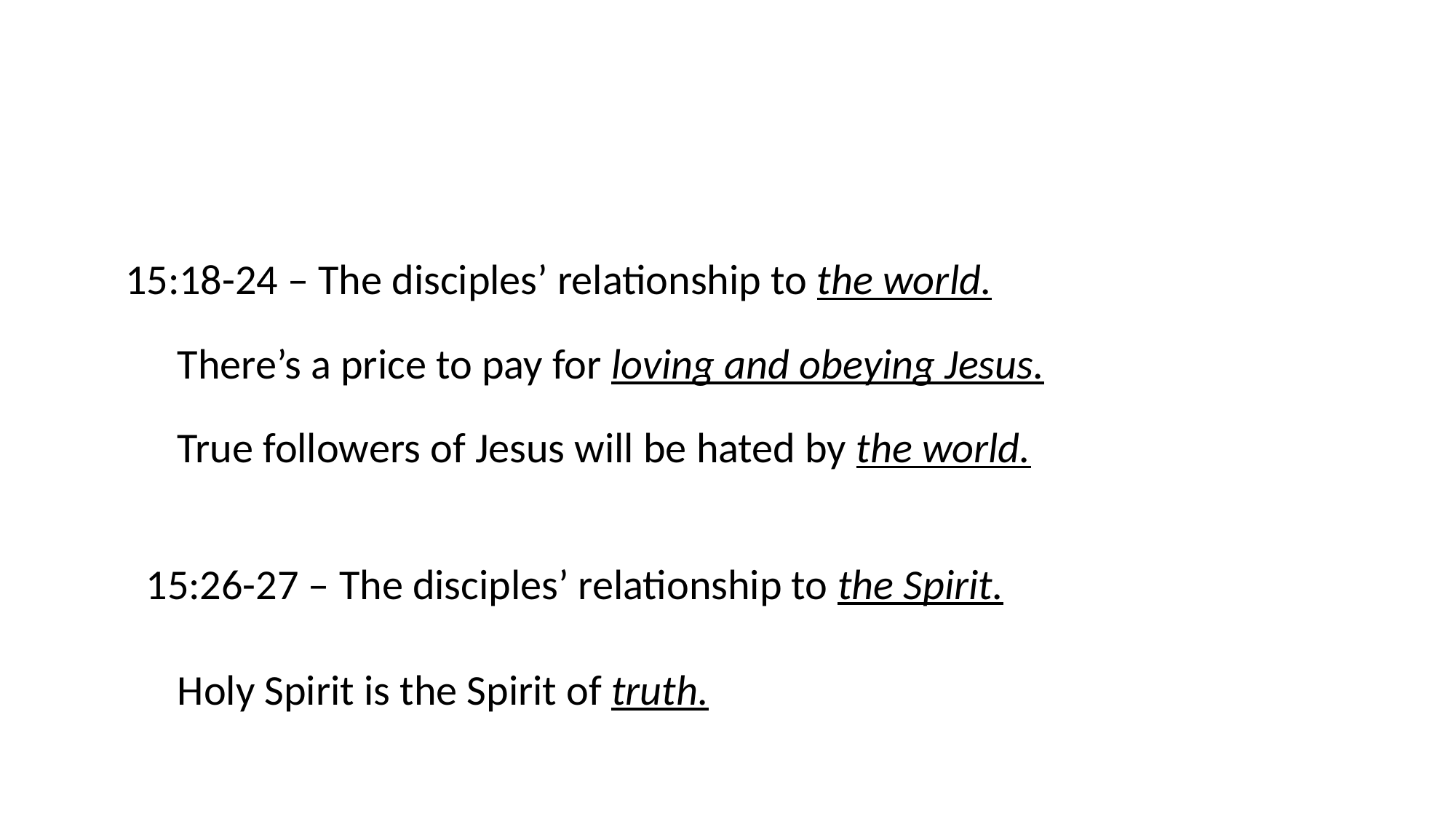

15:18-24 – The disciples’ relationship to the world.
There’s a price to pay for loving and obeying Jesus.
True followers of Jesus will be hated by the world.
15:26-27 – The disciples’ relationship to the Spirit.
Holy Spirit is the Spirit of truth.